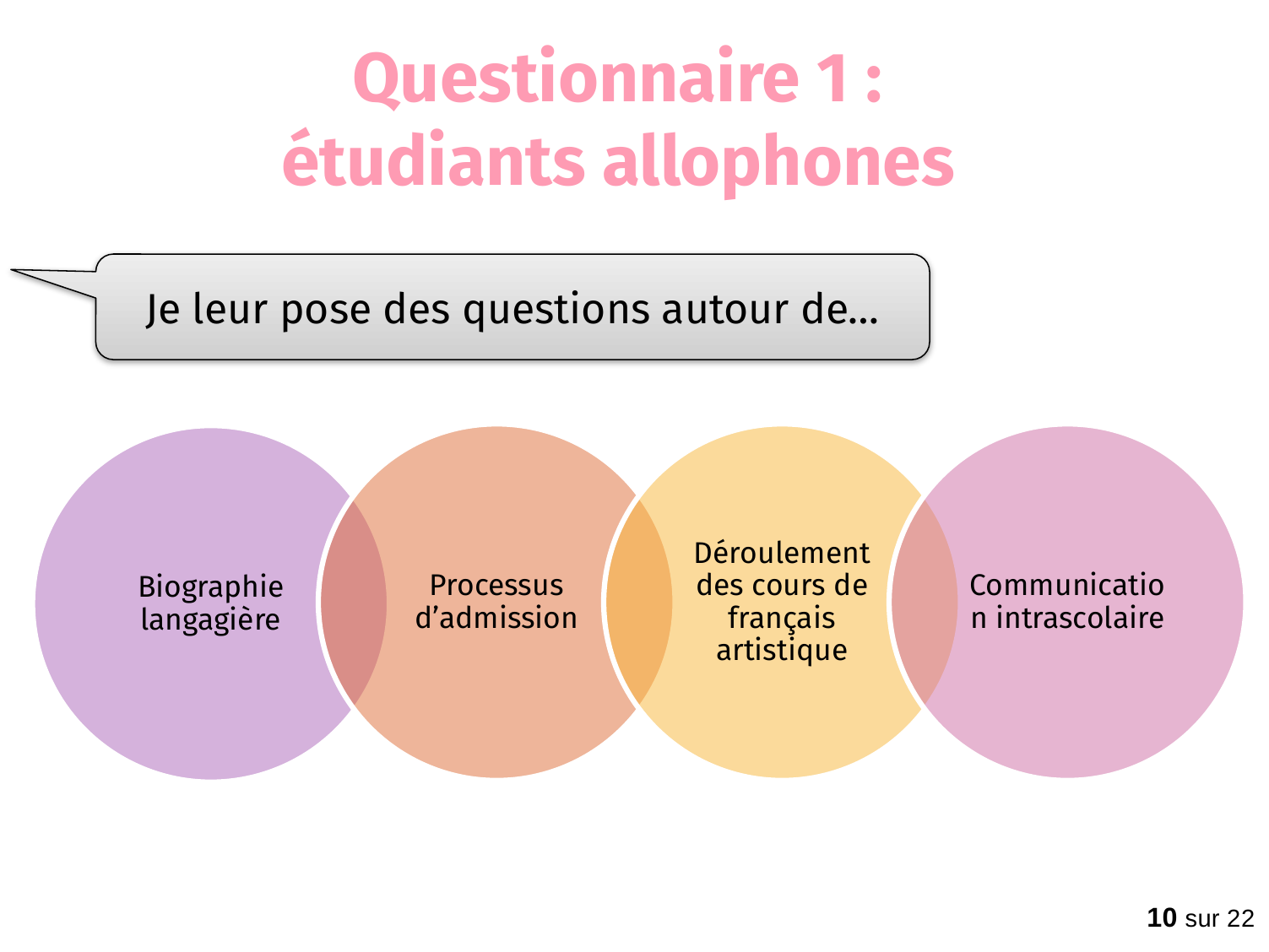

# Questionnaire 1 : étudiants allophones
Je leur pose des questions autour de…
Biographie langagière
Processus d’admission
Déroulement des cours de français artistique
Communication intrascolaire
10 sur 22